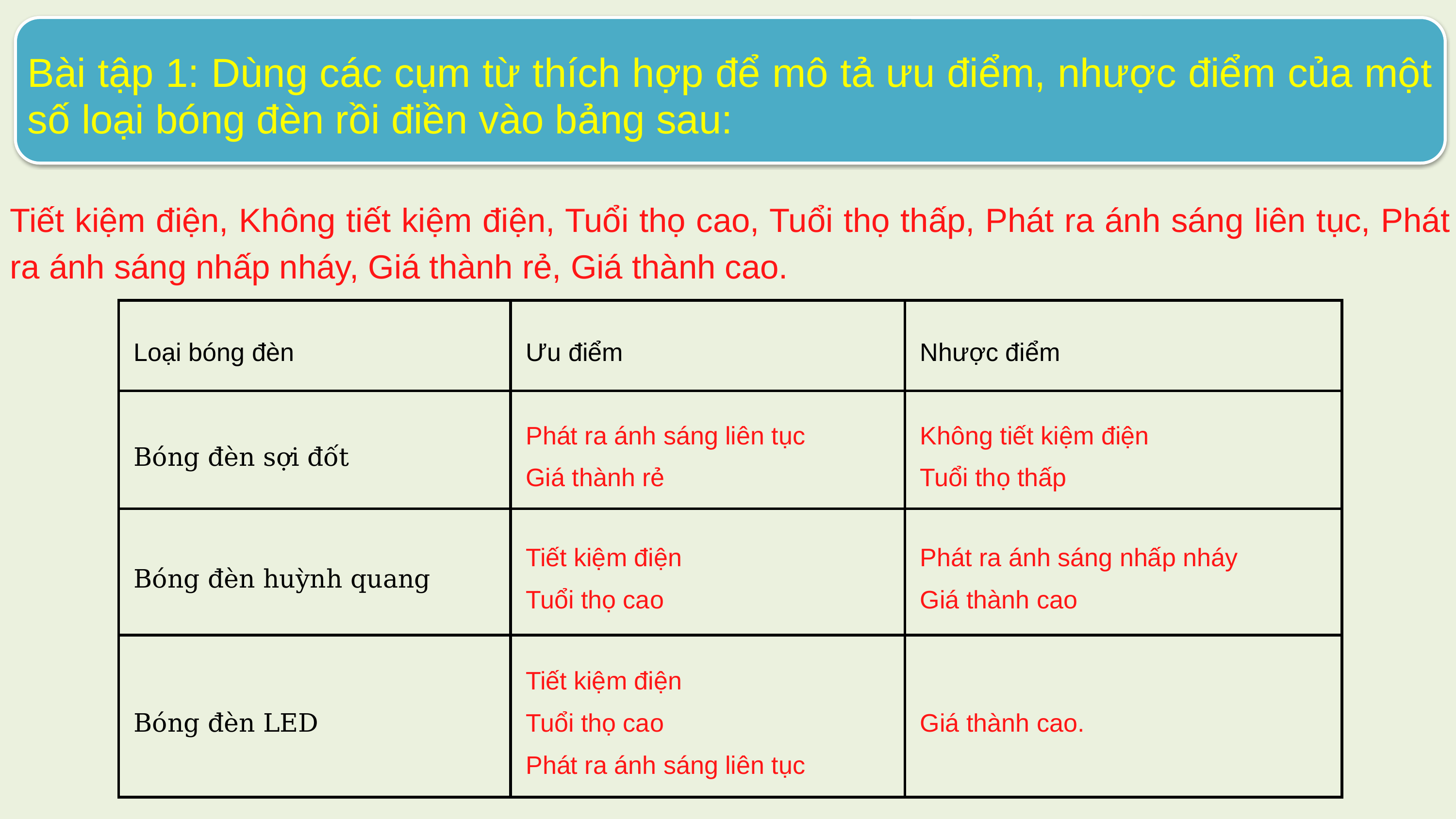

Bài tập 1: Dùng các cụm từ thích hợp để mô tả ưu điểm, nhược điểm của một số loại bóng đèn rồi điền vào bảng sau:
Tiết kiệm điện, Không tiết kiệm điện, Tuổi thọ cao, Tuổi thọ thấp, Phát ra ánh sáng liên tục, Phát ra ánh sáng nhấp nháy, Giá thành rẻ, Giá thành cao.
| Loại bóng đèn | Ưu điểm | Nhược điểm |
| --- | --- | --- |
| Bóng đèn sợi đốt | Phát ra ánh sáng liên tục Giá thành rẻ | Không tiết kiệm điện Tuổi thọ thấp |
| Bóng đèn huỳnh quang | Tiết kiệm điện Tuổi thọ cao | Phát ra ánh sáng nhấp nháy Giá thành cao |
| Bóng đèn LED | Tiết kiệm điện Tuổi thọ cao Phát ra ánh sáng liên tục | Giá thành cao. |